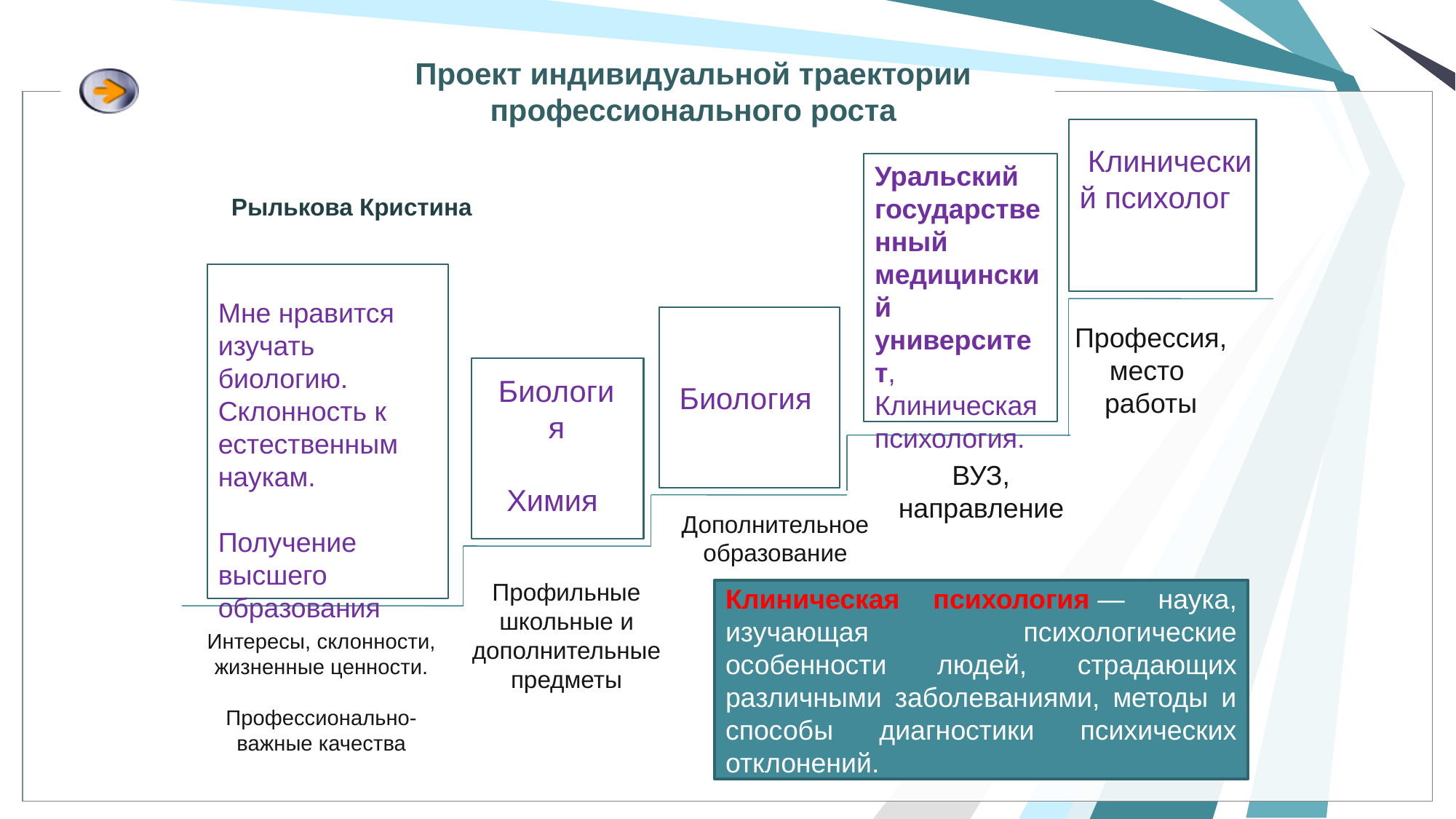

# Проект индивидуальной траектории профессионального роста

 Клинический психолог

Уральский государственный медицинский университет,
Клиническая психология.

Рылькова Кристина

Мне нравится изучать биологию.
Склонность к естественным наукам.

Получение высшего образования
Биология
Профессия,
место
работы

Биология

Химия
ВУЗ, направление
Дополнительное образование
Профильные школьные и дополнительные предметы
Клиническая психология — наука, изучающая психологические особенности людей, страдающих различными заболеваниями, методы и способы диагностики психических отклонений.
Интересы, склонности, жизненные ценности.

Профессионально-важные качества